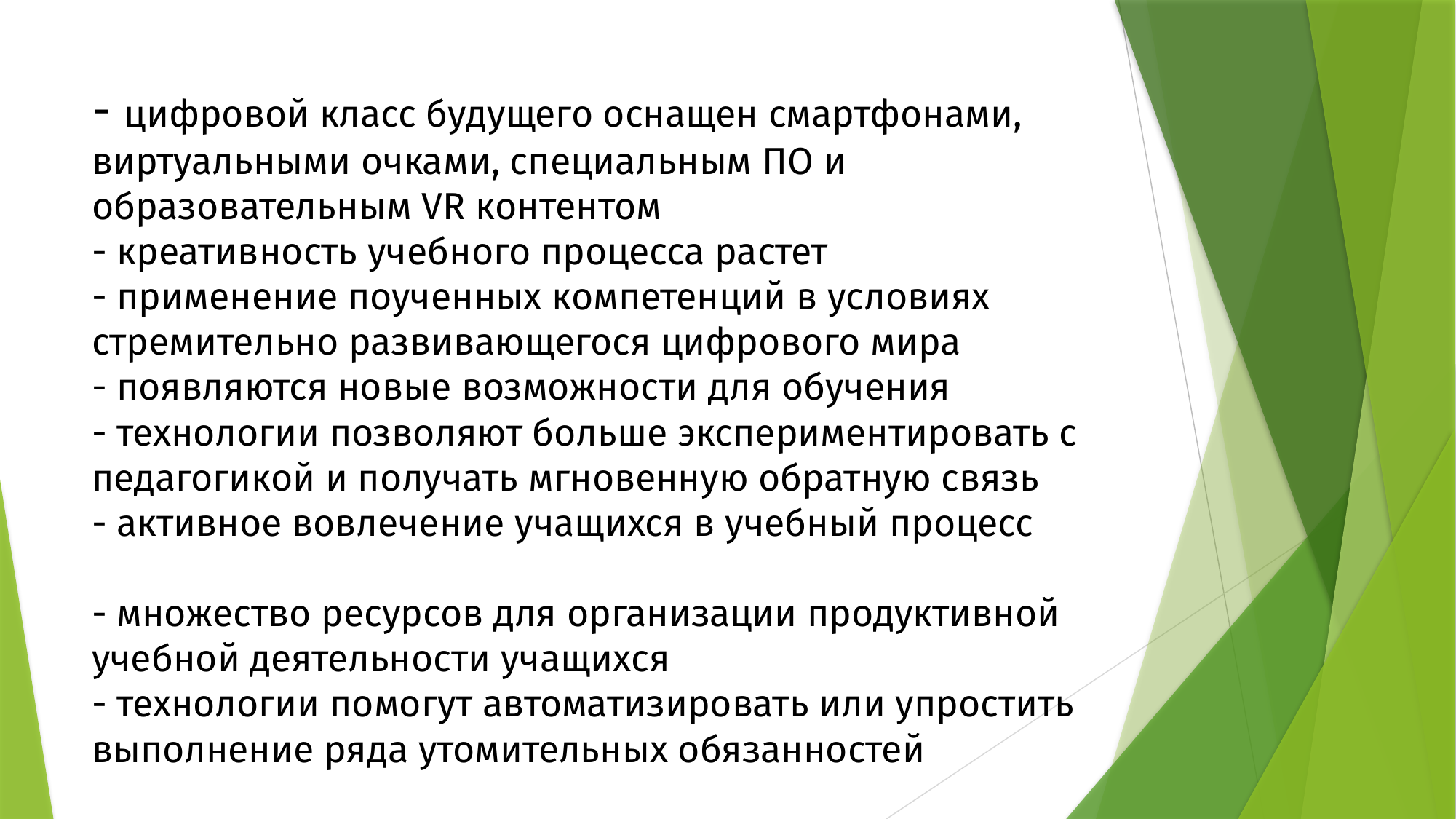

# - цифровой класс будущего оснащен смартфонами, виртуальными очками, специальным ПО и образовательным VR контентом - креативность учебного процесса растет - применение поученных компетенций в условиях стремительно развивающегося цифрового мира - появляются новые возможности для обучения - технологии позволяют больше экспериментировать с педагогикой и получать мгновенную обратную связь - активное вовлечение учащихся в учебный процесс - множество ресурсов для организации продуктивной учебной деятельности учащихся - технологии помогут автоматизировать или упростить выполнение ряда утомительных обязанностей